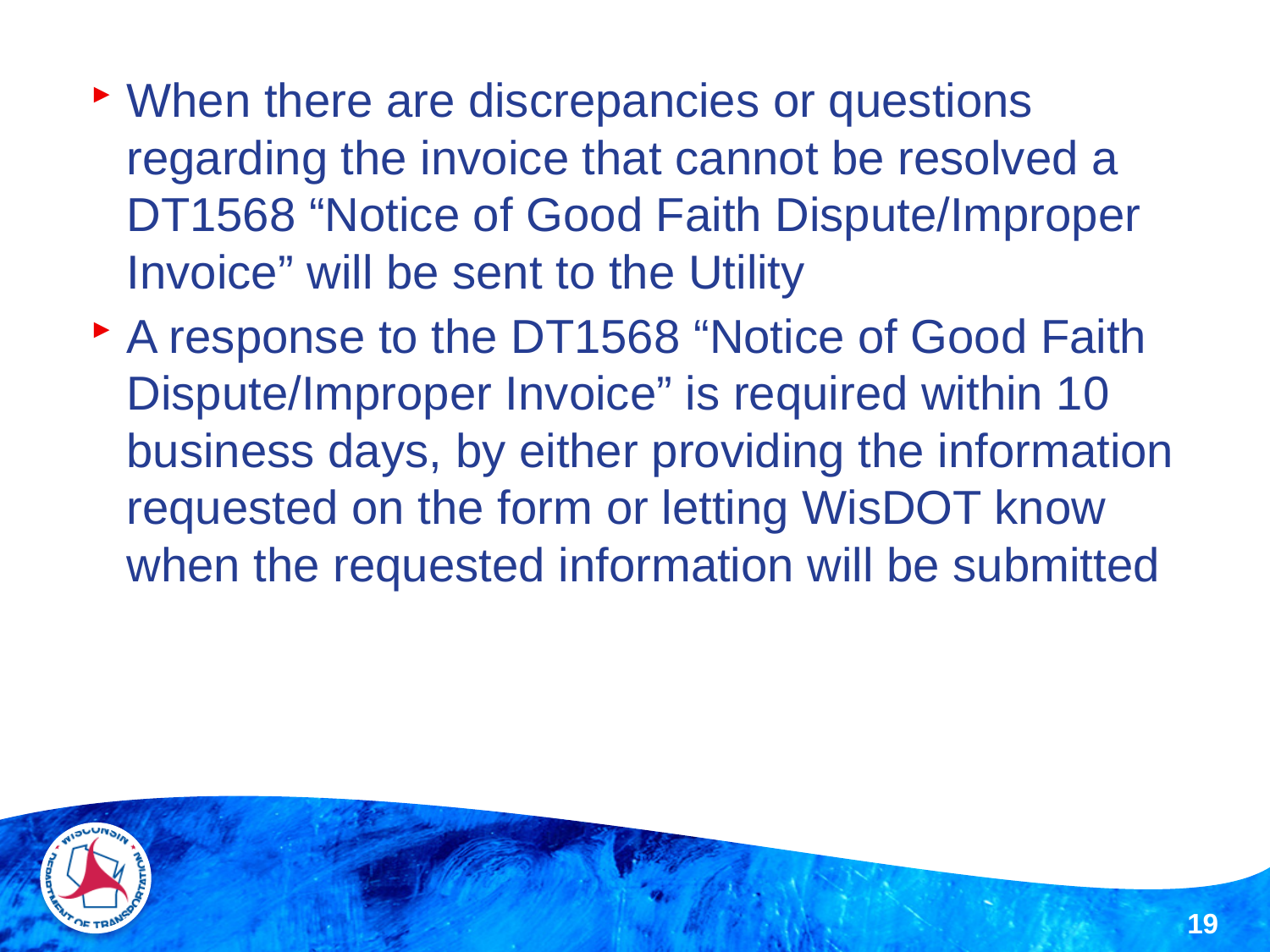

When there are discrepancies or questions regarding the invoice that cannot be resolved a DT1568 “Notice of Good Faith Dispute/Improper Invoice” will be sent to the Utility
A response to the DT1568 “Notice of Good Faith Dispute/Improper Invoice” is required within 10 business days, by either providing the information requested on the form or letting WisDOT know when the requested information will be submitted

19